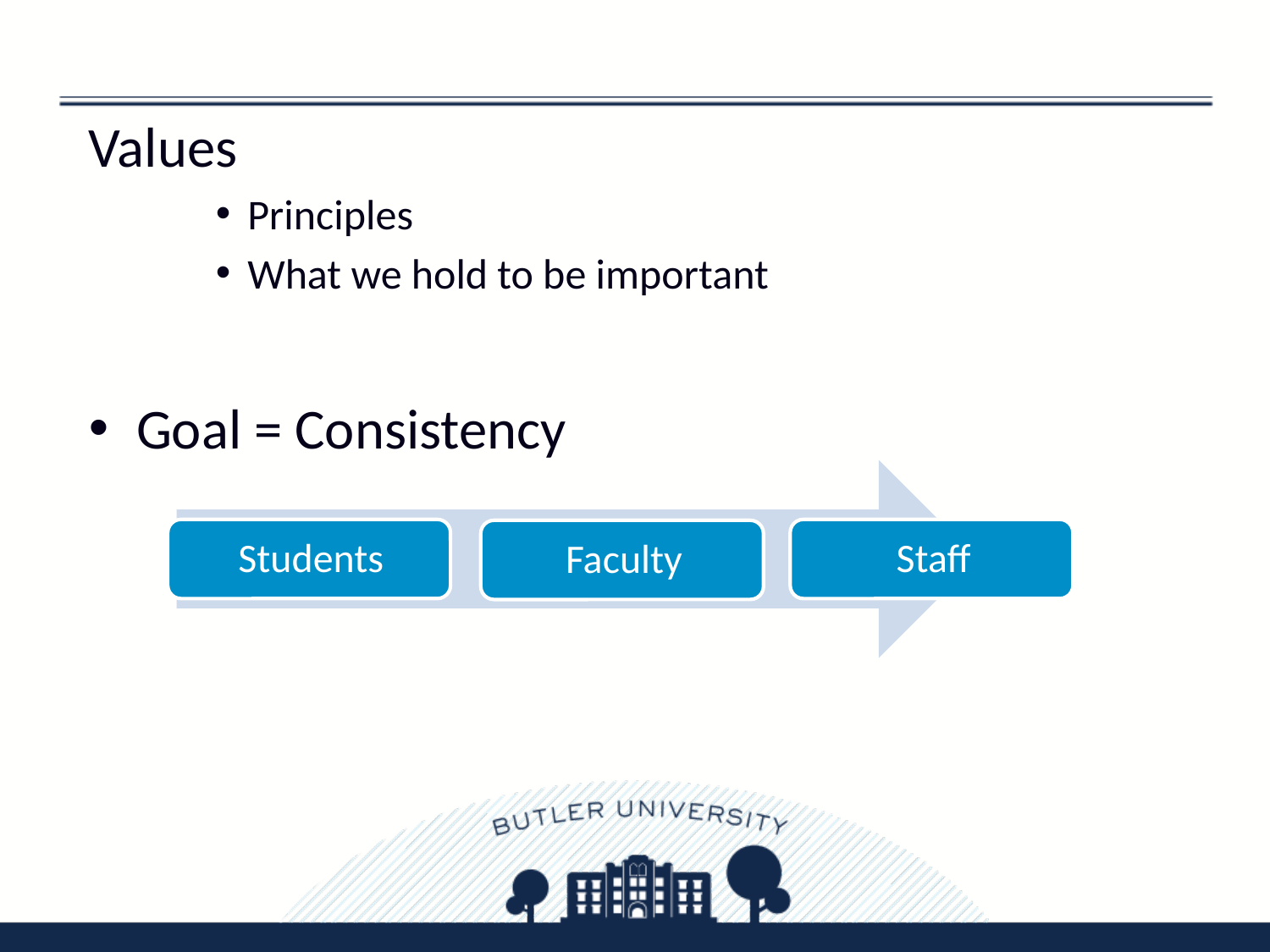

5
Values
Principles
What we hold to be important

Goal = Consistency

Students
Faculty
Staff